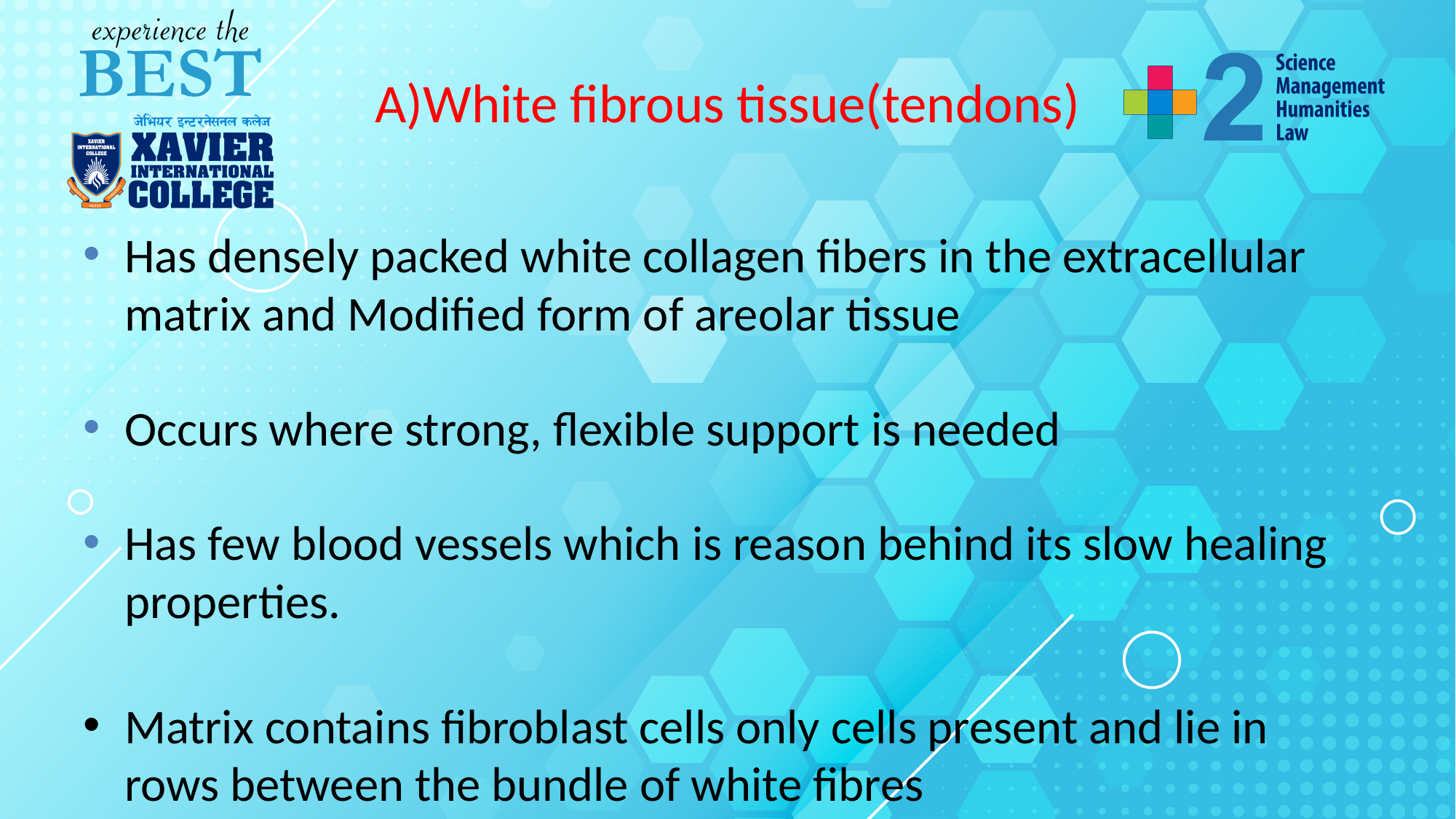

# A)White fibrous tissue(tendons)
Has densely packed white collagen fibers in the extracellular matrix and Modified form of areolar tissue
Occurs where strong, flexible support is needed
Has few blood vessels which is reason behind its slow healing properties.
Matrix contains fibroblast cells only cells present and lie in rows between the bundle of white fibres